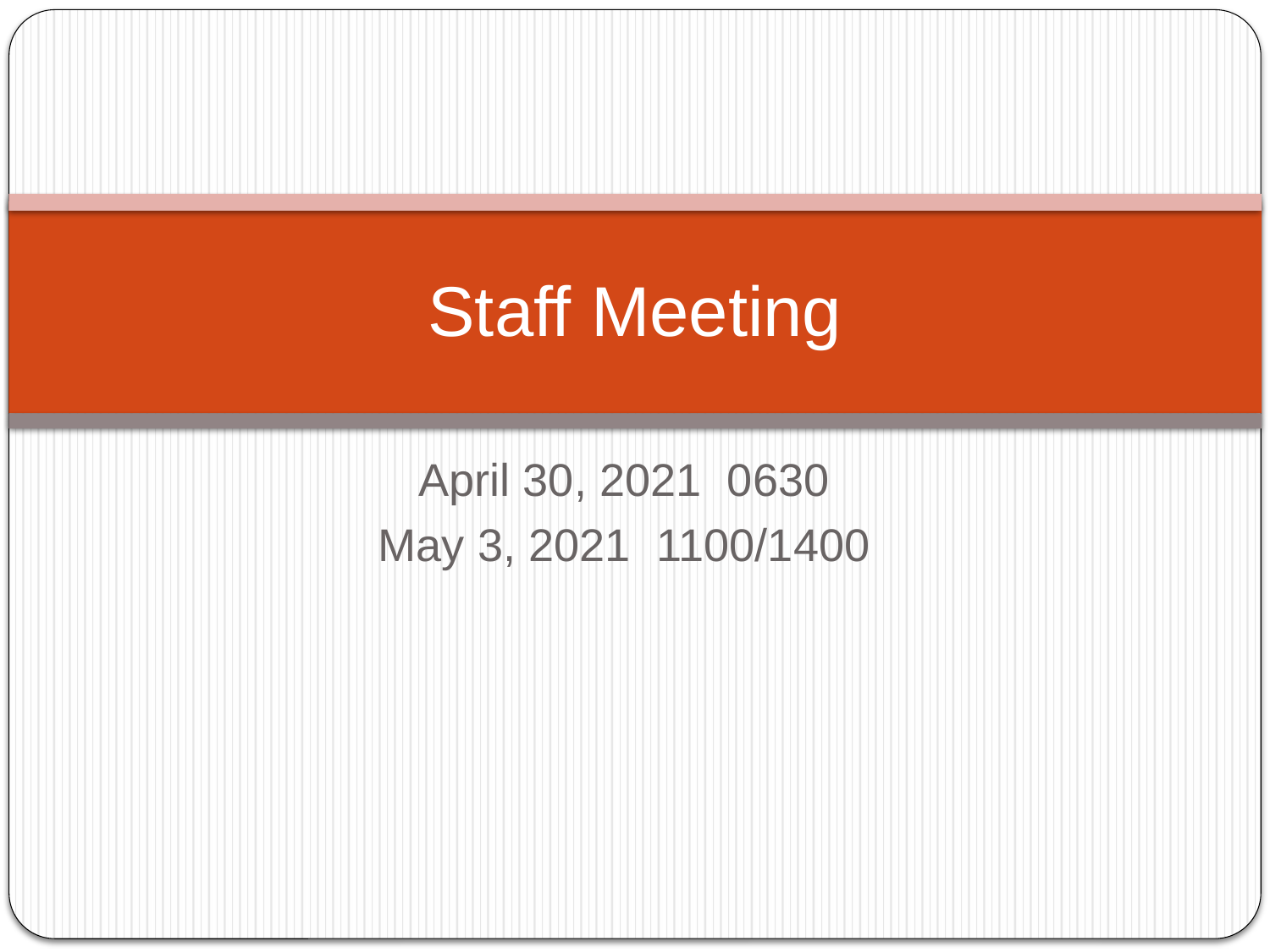

# Staff Meeting
April 30, 2021  0630
May 3, 2021  1100/1400